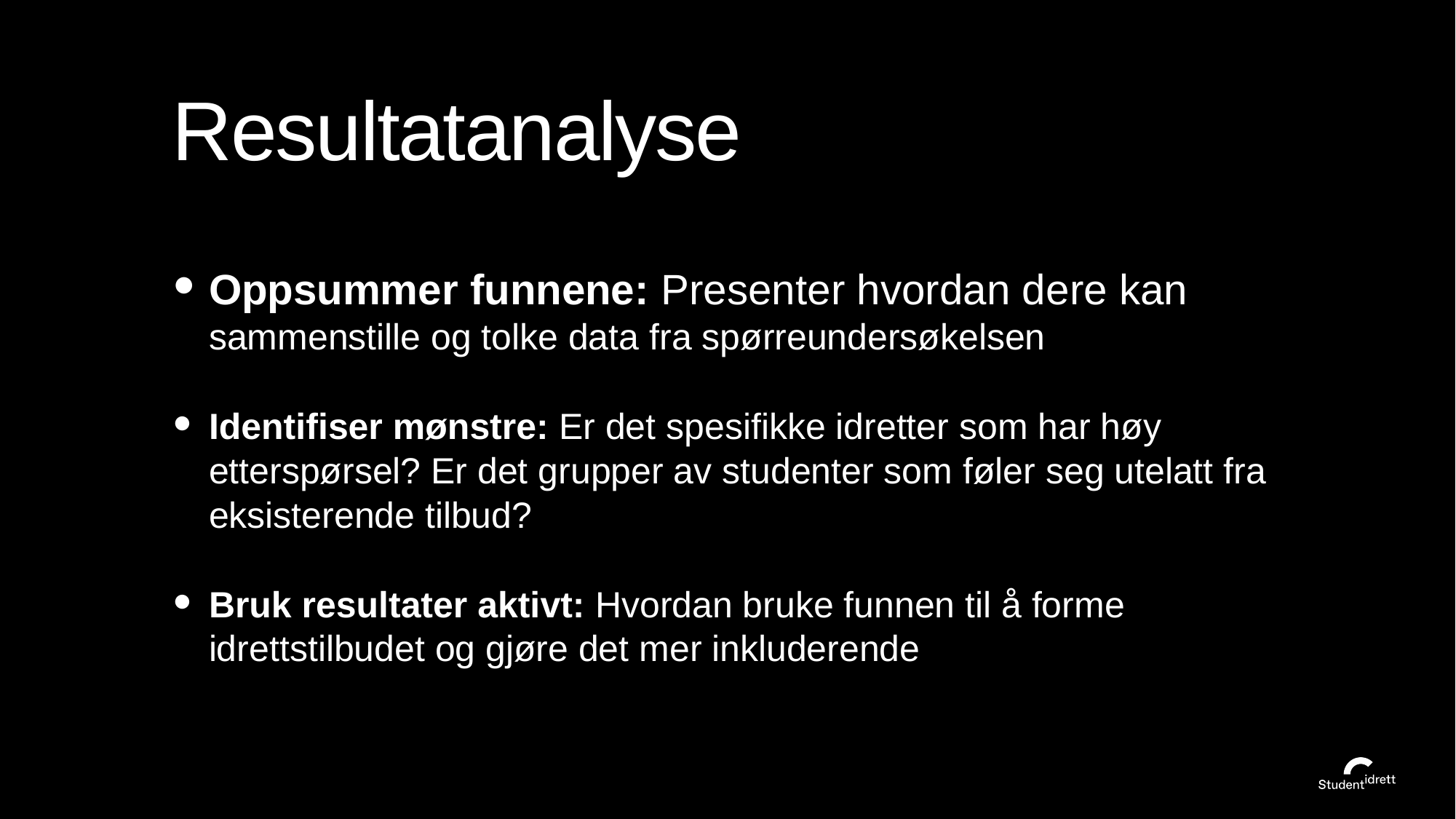

# Resultatanalyse
Oppsummer funnene: Presenter hvordan dere kan sammenstille og tolke data fra spørreundersøkelsen

Identifiser mønstre: Er det spesifikke idretter som har høy etterspørsel? Er det grupper av studenter som føler seg utelatt fra eksisterende tilbud?

Bruk resultater aktivt: Hvordan bruke funnen til å forme idrettstilbudet og gjøre det mer inkluderende